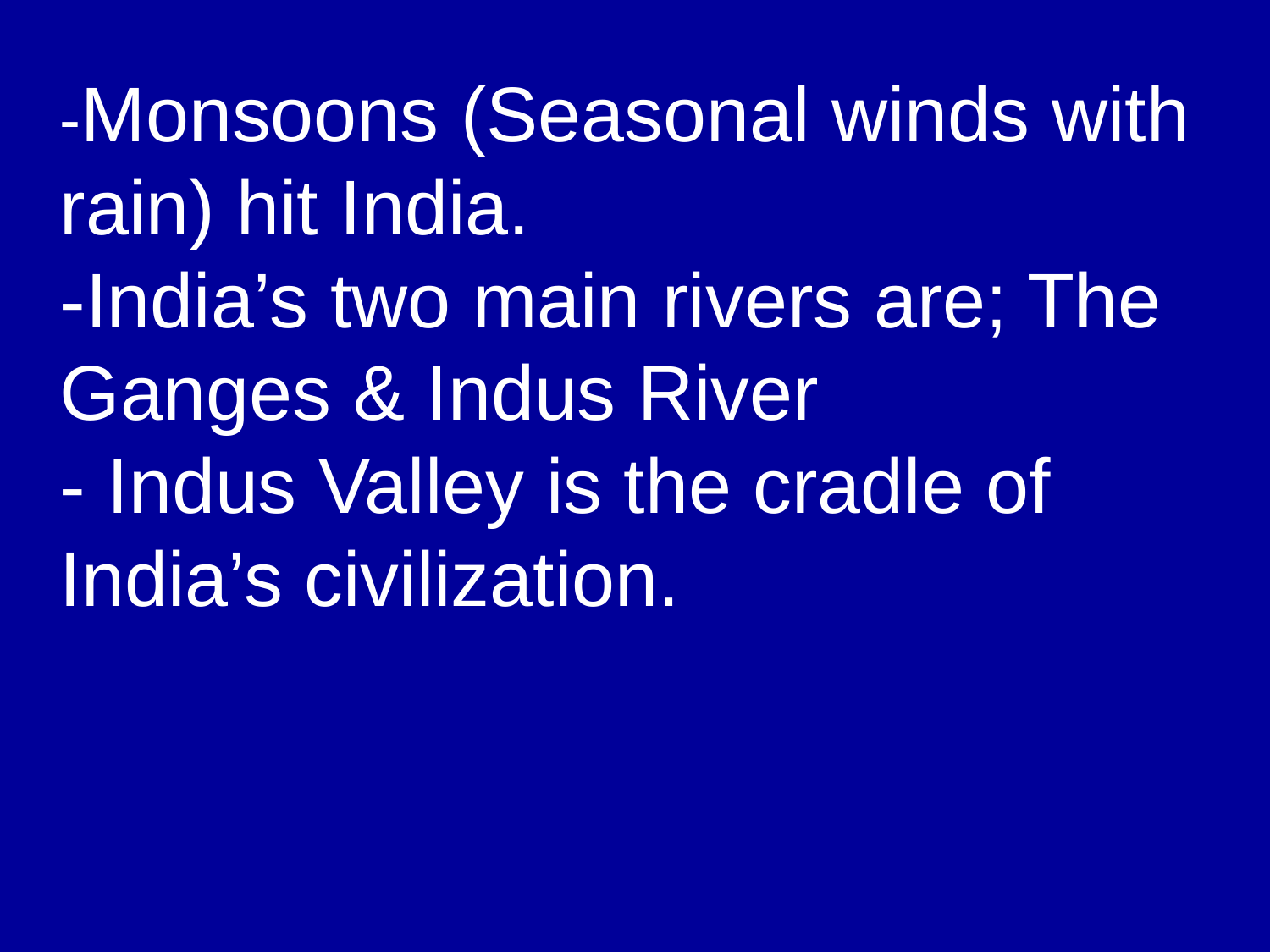

-Monsoons (Seasonal winds with rain) hit India.
-India’s two main rivers are; The Ganges & Indus River
- Indus Valley is the cradle of India’s civilization.